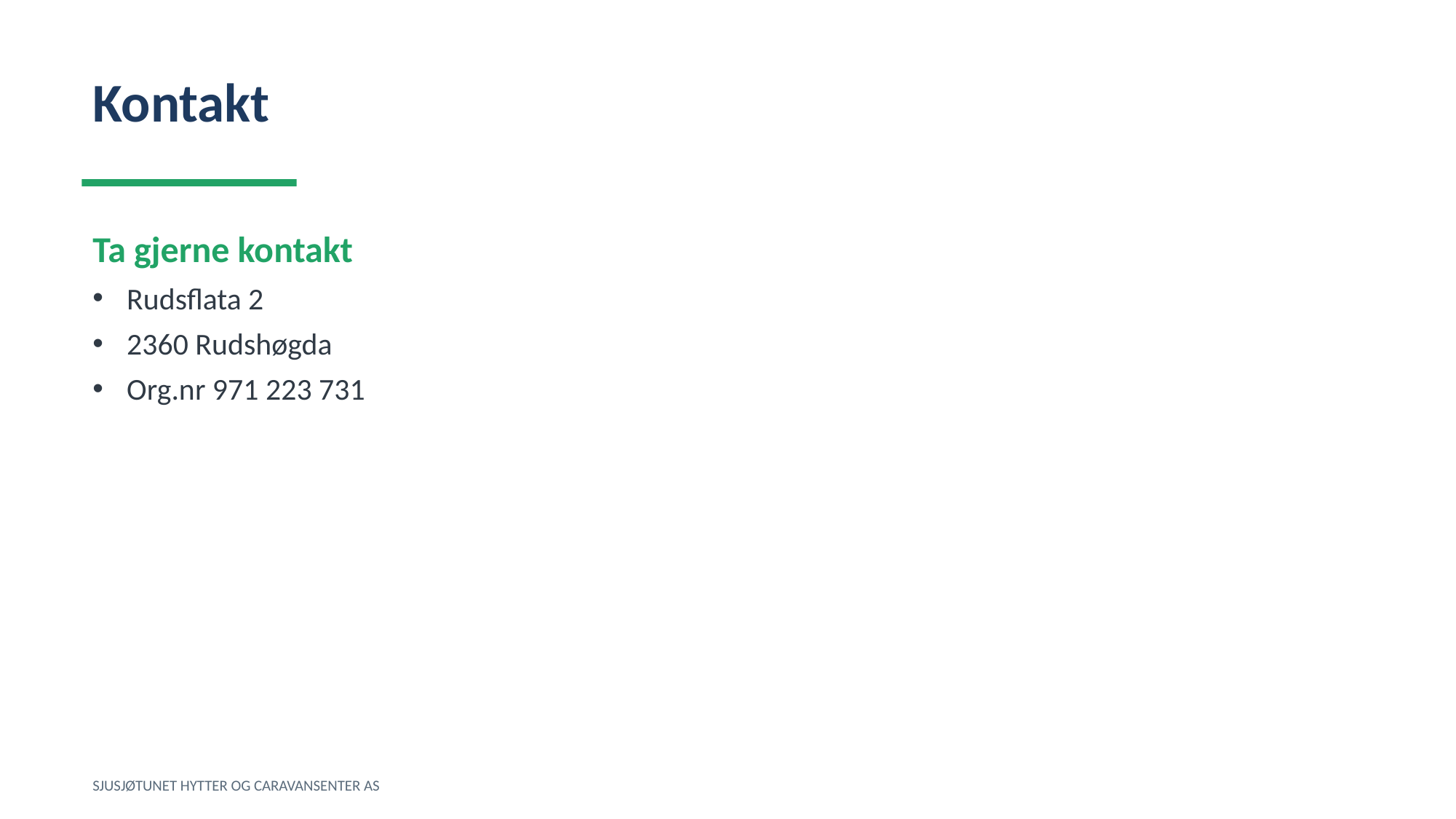

Kontakt

Ta gjerne kontakt
Rudsflata 2
2360 Rudshøgda
Org.nr 971 223 731
SJUSJØTUNET HYTTER OG CARAVANSENTER AS